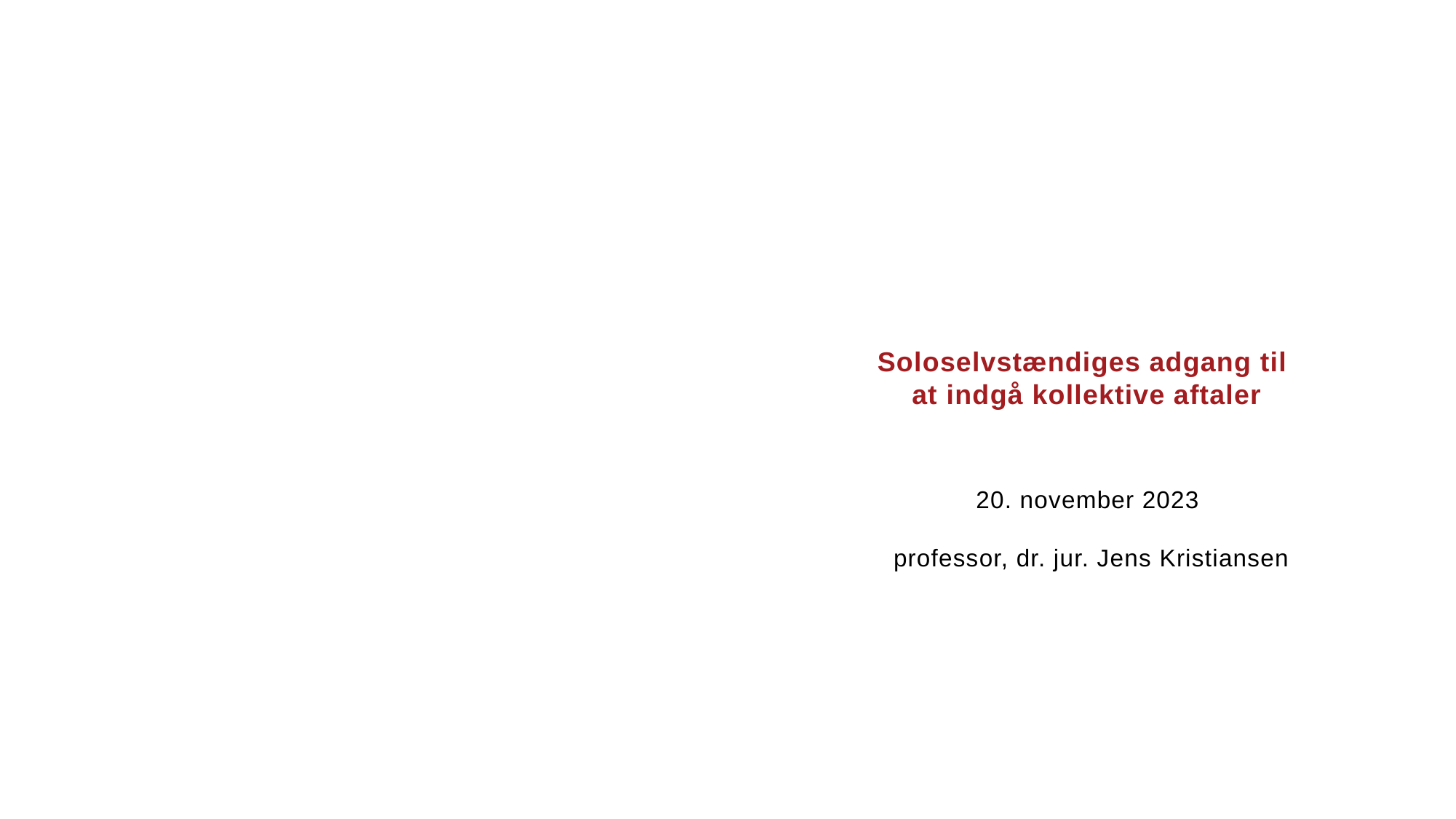

20-11-2023
1
#

Soloselvstændiges adgang til
at indgå kollektive aftaler

20. november 2023

 professor, dr. jur. Jens Kristiansen